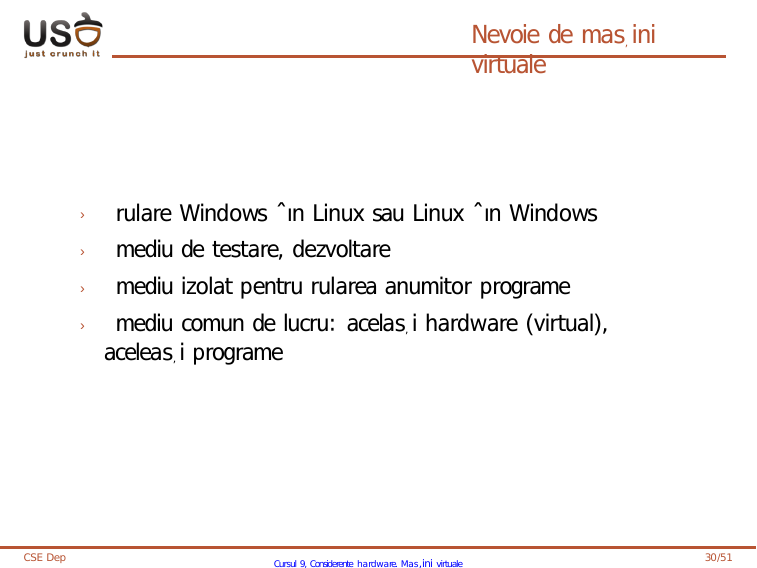

# Nevoie de mas, ini virtuale

›  rulare Windows ˆın Linux sau Linux ˆın Windows
›  mediu de testare, dezvoltare
›  mediu izolat pentru rularea anumitor programe
›  mediu comun de lucru: acelas, i hardware (virtual), aceleas, i programe

CSE Dep
Cursul 9, Considerente hardware. Mas,ini virtuale
30/51